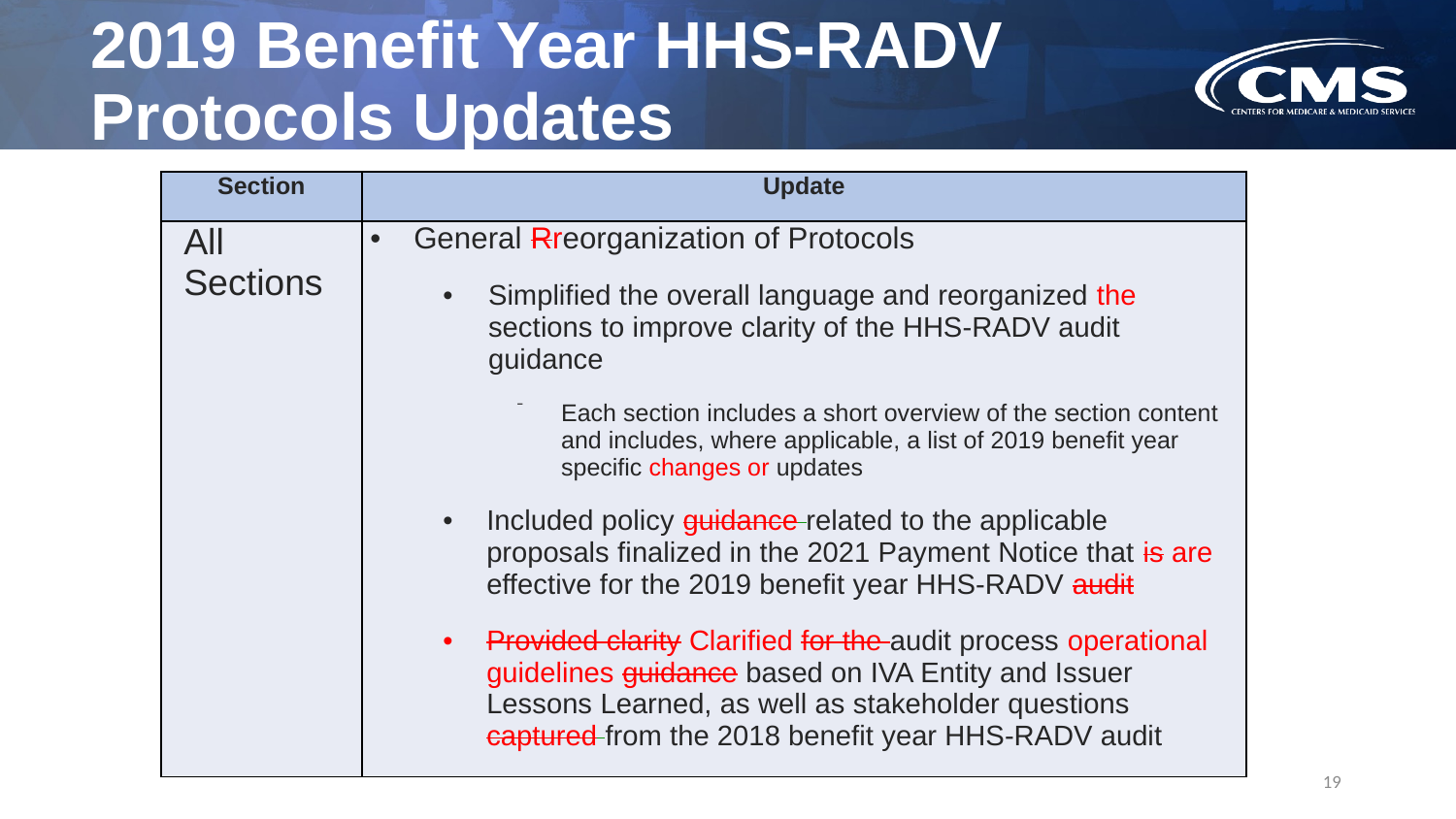

# 2019 Benefit Year HHS-RADV Protocols Updates
| Section | Update |
| --- | --- |
| All Sections | General Rreorganization of Protocols Simplified the overall language and reorganized the sections to improve clarity of the HHS-RADV audit guidance Each section includes a short overview of the section content and includes, where applicable, a list of 2019 benefit year specific changes or updates Included policy guidance related to the applicable proposals finalized in the 2021 Payment Notice that is are effective for the 2019 benefit year HHS-RADV audit Provided clarity Clarified for the audit process operational guidelines guidance based on IVA Entity and Issuer Lessons Learned, as well as stakeholder questions captured from the 2018 benefit year HHS-RADV audit |
19